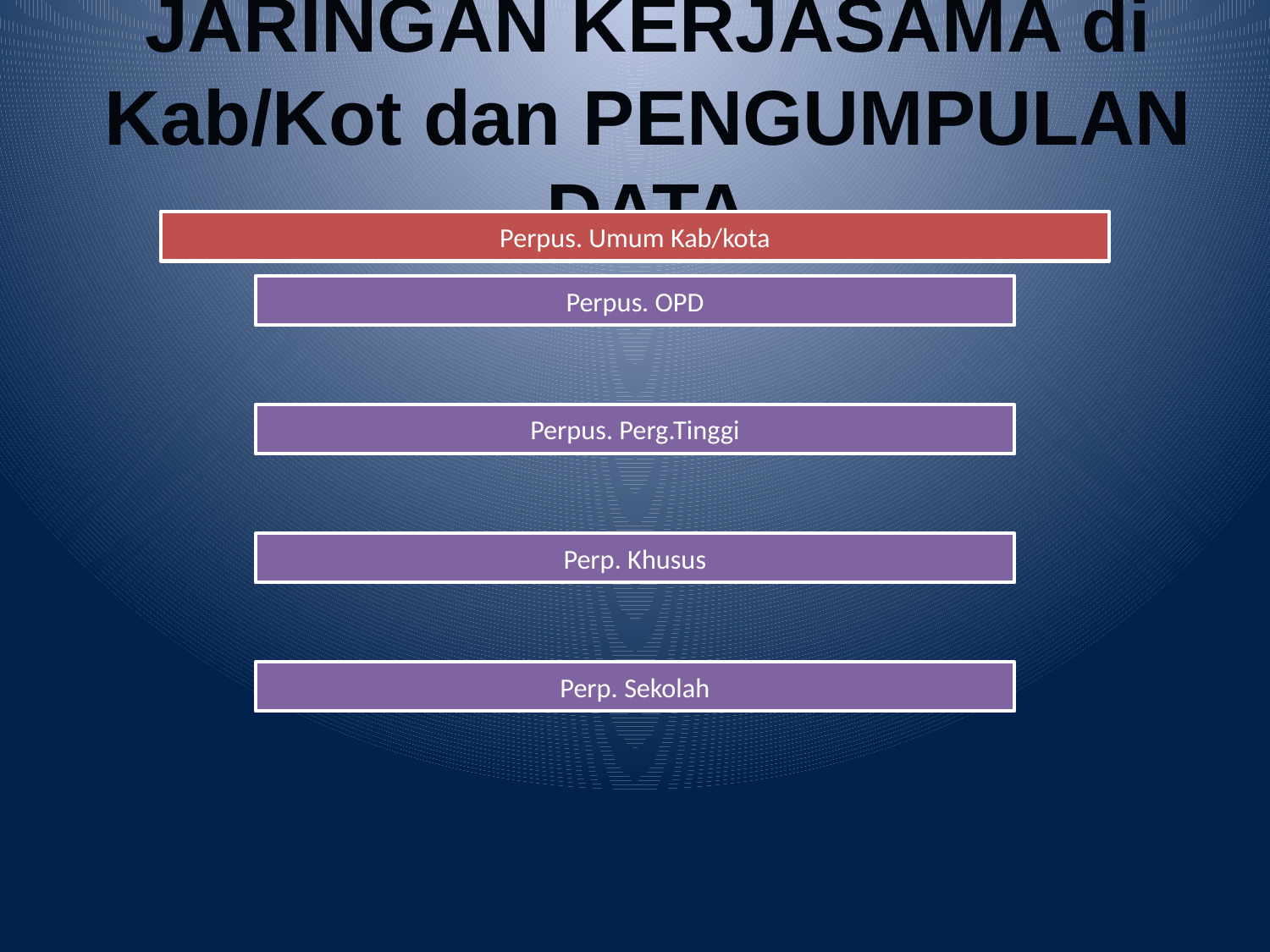

# JARINGAN KERJASAMA di Kab/Kot dan PENGUMPULAN DATA
Perpus. Umum Kab/kota
Perpus. OPD
Perpus. Perg.Tinggi
Perp. Khusus
Perp. Sekolah